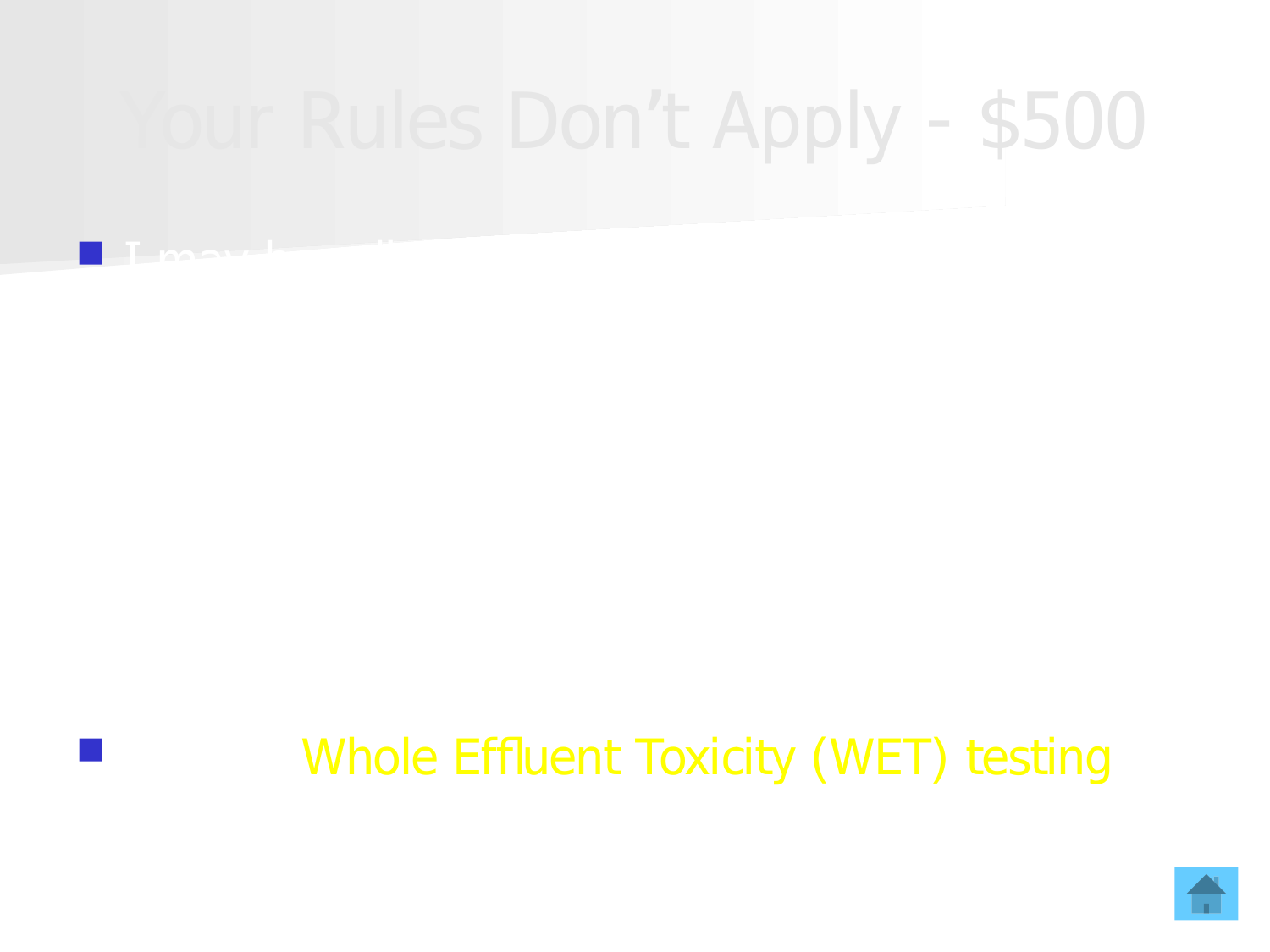

# Your Rules Don’t Apply - $500
I may be a little wet behind the ears, but I wasn’t born yesterday.  Even if your discharge does not exceed a chemical-specific concentration limit, if too many organisms die during this test, you are in violation of your permit.
What is Whole Effluent Toxicity (WET) testing?